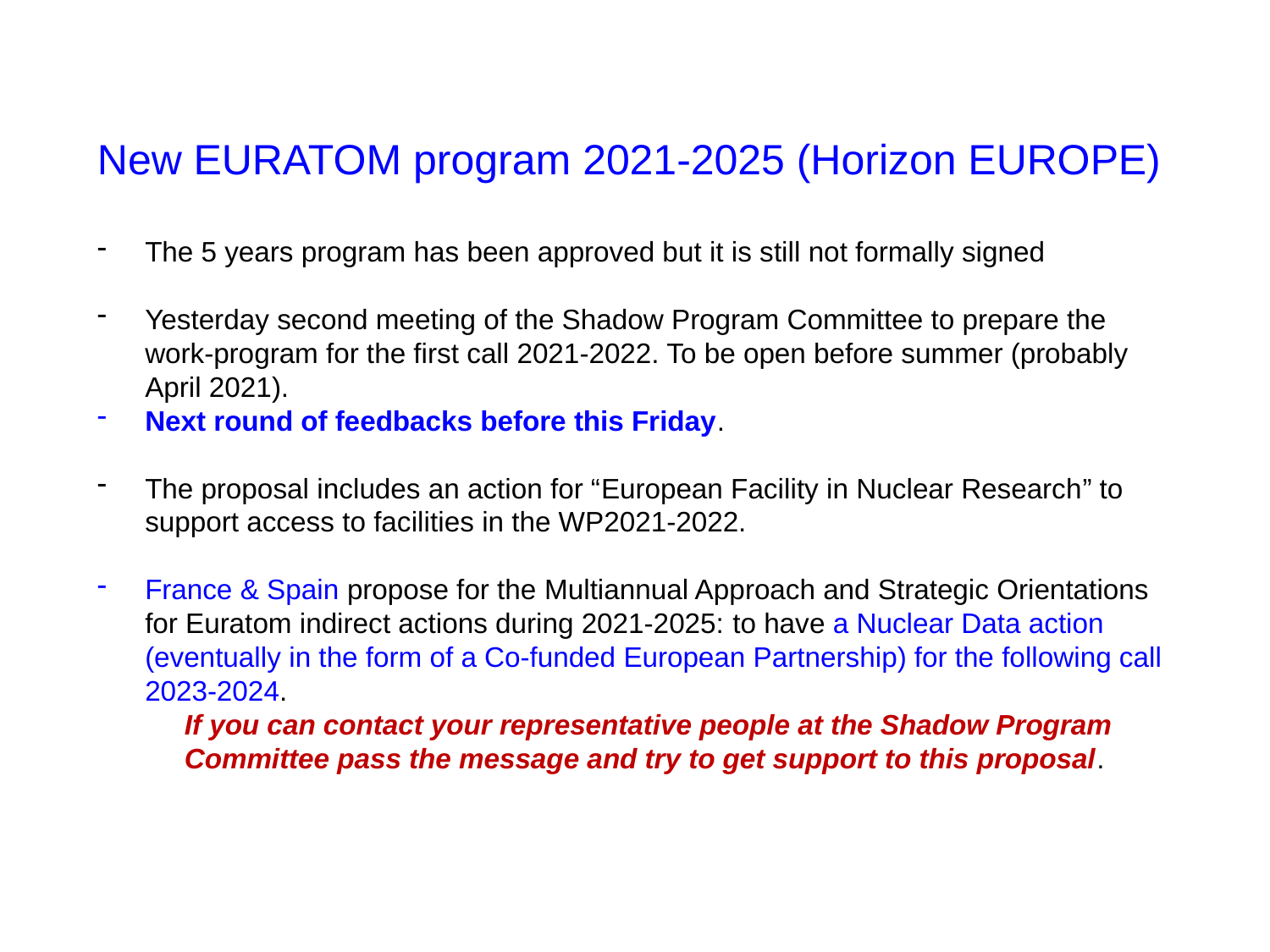

New EURATOM program 2021-2025 (Horizon EUROPE)

The 5 years program has been approved but it is still not formally signed

Yesterday second meeting of the Shadow Program Committee to prepare the work-program for the first call 2021-2022. To be open before summer (probably April 2021).
Next round of feedbacks before this Friday.

The proposal includes an action for “European Facility in Nuclear Research” to support access to facilities in the WP2021-2022.

France & Spain propose for the Multiannual Approach and Strategic Orientations for Euratom indirect actions during 2021-2025: to have a Nuclear Data action (eventually in the form of a Co-funded European Partnership) for the following call 2023-2024.
If you can contact your representative people at the Shadow Program Committee pass the message and try to get support to this proposal.